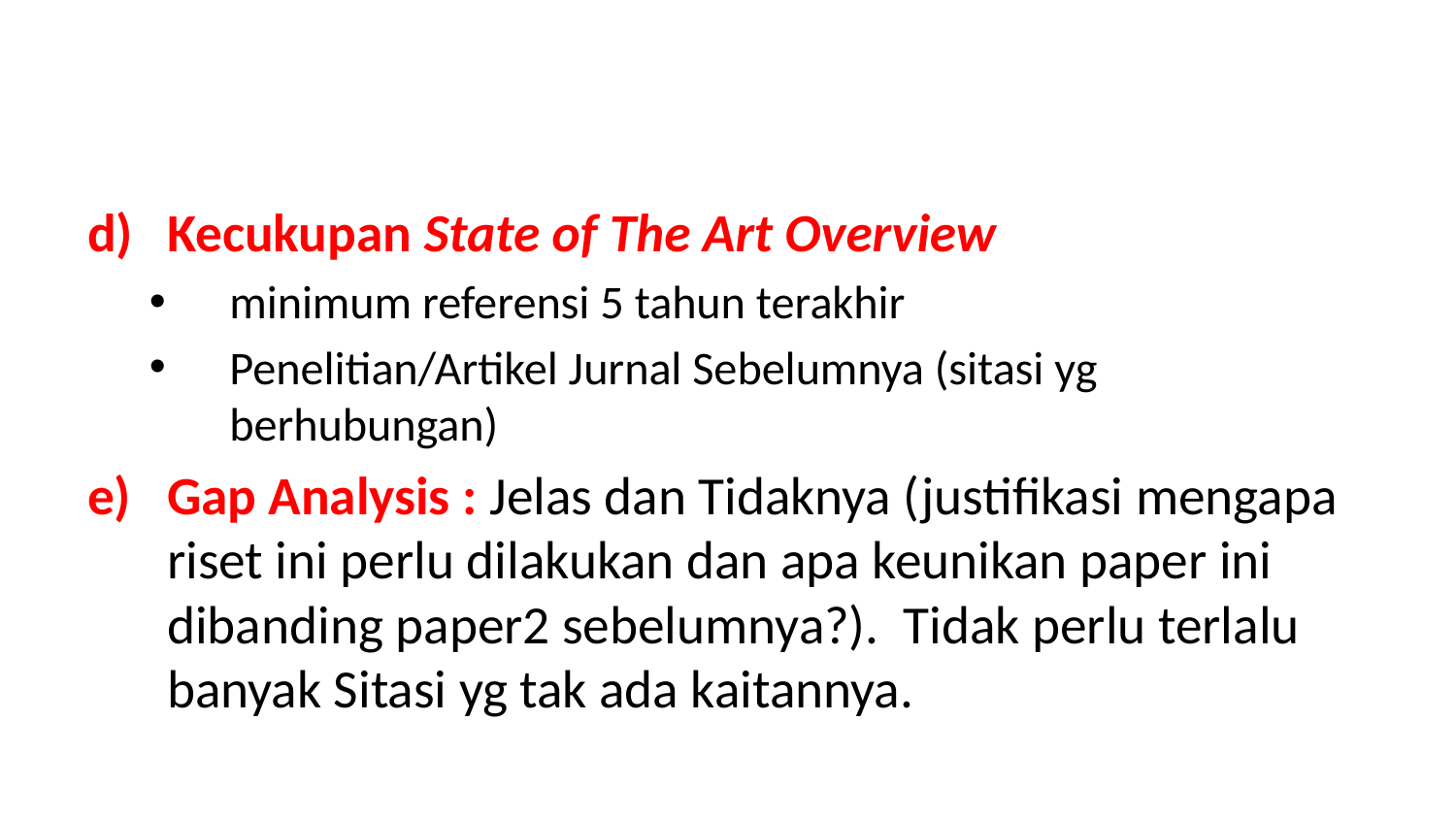

#
Kecukupan State of The Art Overview
minimum referensi 5 tahun terakhir
Penelitian/Artikel Jurnal Sebelumnya (sitasi yg berhubungan)
Gap Analysis : Jelas dan Tidaknya (justifikasi mengapa riset ini perlu dilakukan dan apa keunikan paper ini dibanding paper2 sebelumnya?).  Tidak perlu terlalu banyak Sitasi yg tak ada kaitannya.